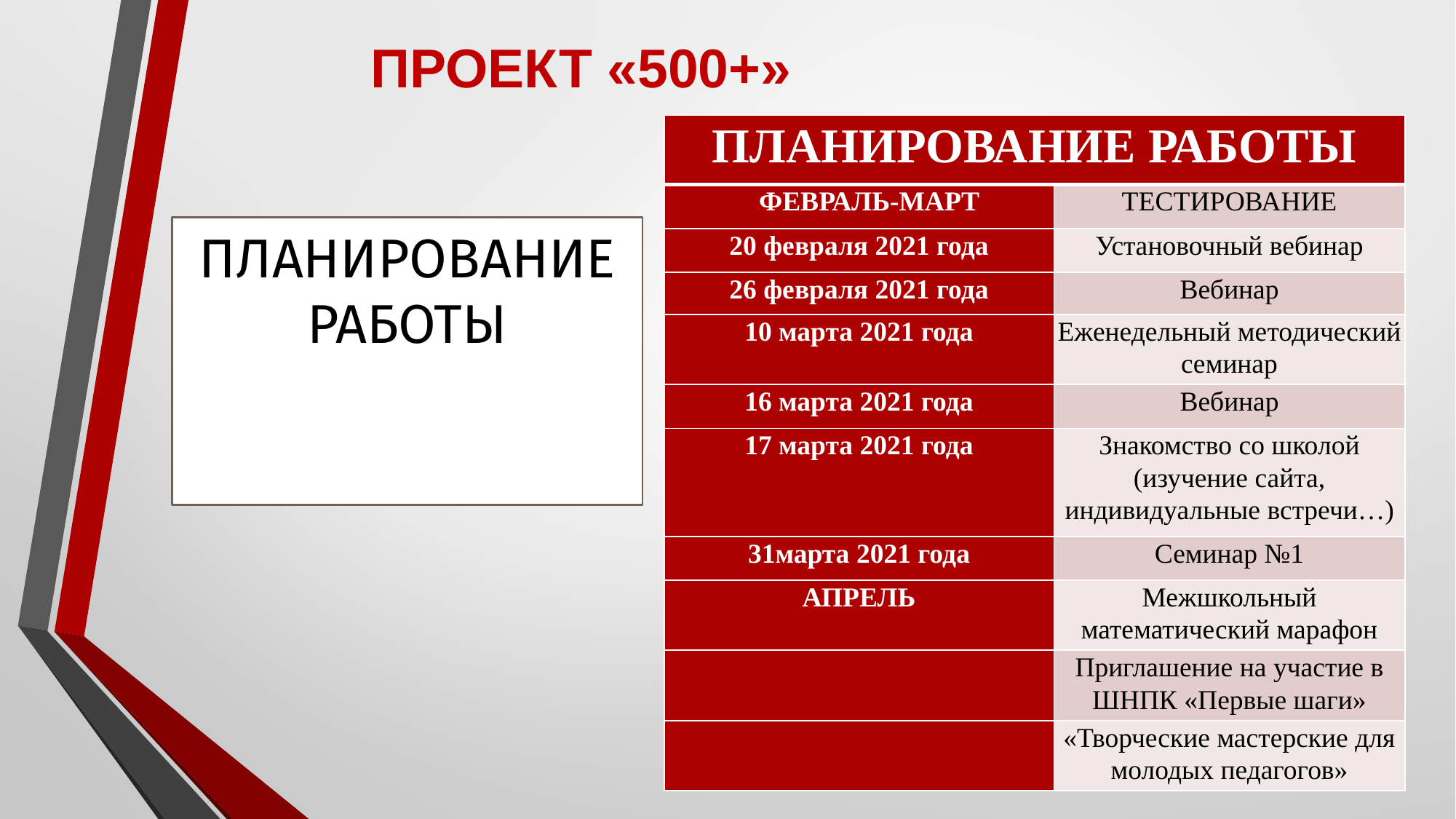

Проект «500+»
| ПЛАНИРОВАНИЕ РАБОТЫ |  |
| --- | --- |
| ФЕВРАЛЬ-МАРТ | ТЕСТИРОВАНИЕ |
| 20 февраля 2021 года | Установочный вебинар |
| 26 февраля 2021 года | Вебинар |
| 10 марта 2021 года | Еженедельный методический семинар |
| 16 марта 2021 года | Вебинар |
| 17 марта 2021 года | Знакомство со школой (изучение сайта, индивидуальные встречи…) |
| 31марта 2021 года | Семинар №1 |
| АПРЕЛЬ | Межшкольный математический марафон |
|  | Приглашение на участие в ШНПК «Первые шаги» |
|  | «Творческие мастерские для молодых педагогов» |
ПЛАНИРОВАНИЕ РАБОТЫ